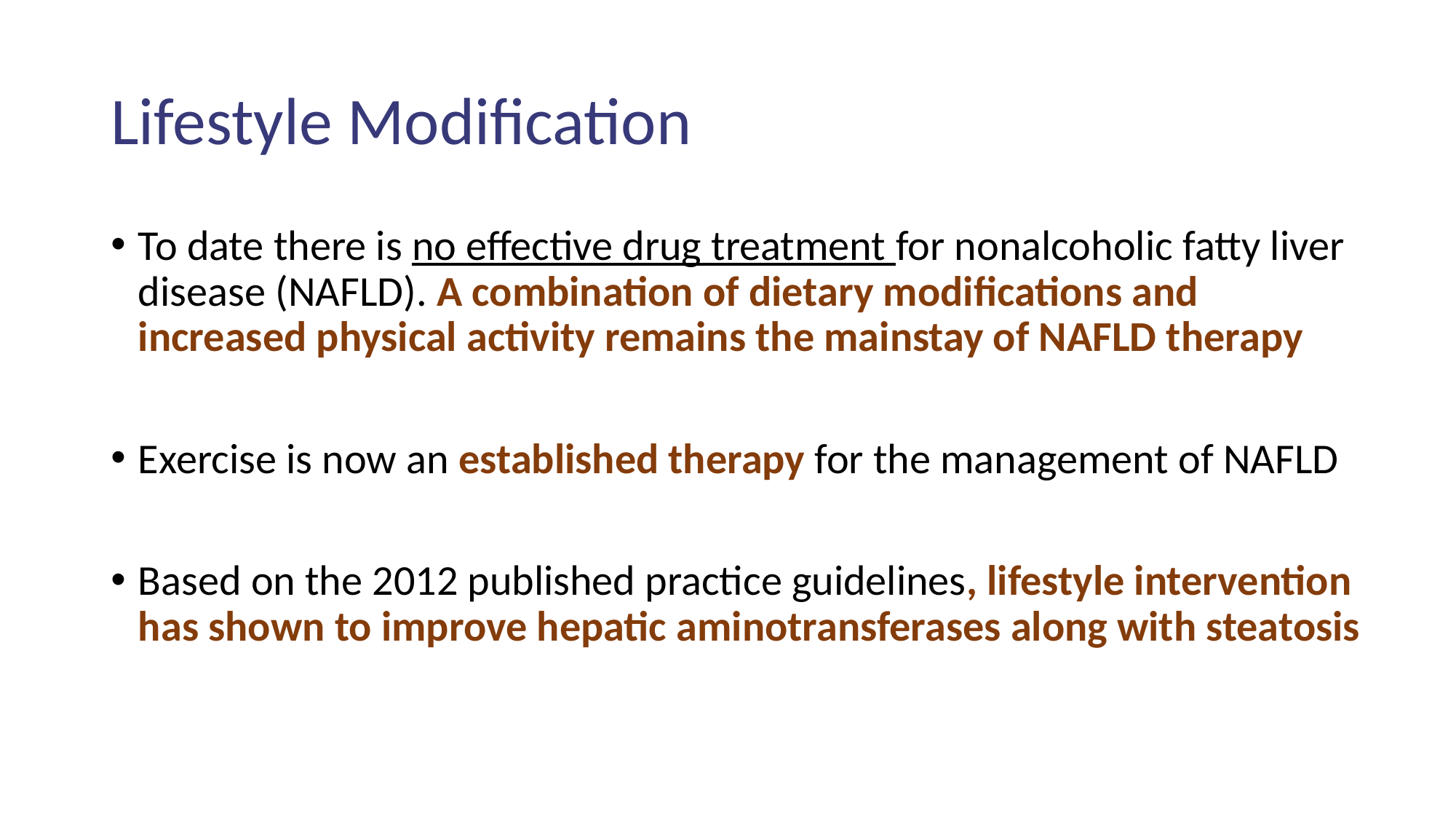

# Lifestyle Modification
To date there is no effective drug treatment for nonalcoholic fatty liver disease (NAFLD). A combination of dietary modifications and increased physical activity remains the mainstay of NAFLD therapy

Exercise is now an established therapy for the management of NAFLD

Based on the 2012 published practice guidelines, lifestyle intervention has shown to improve hepatic aminotransferases along with steatosis